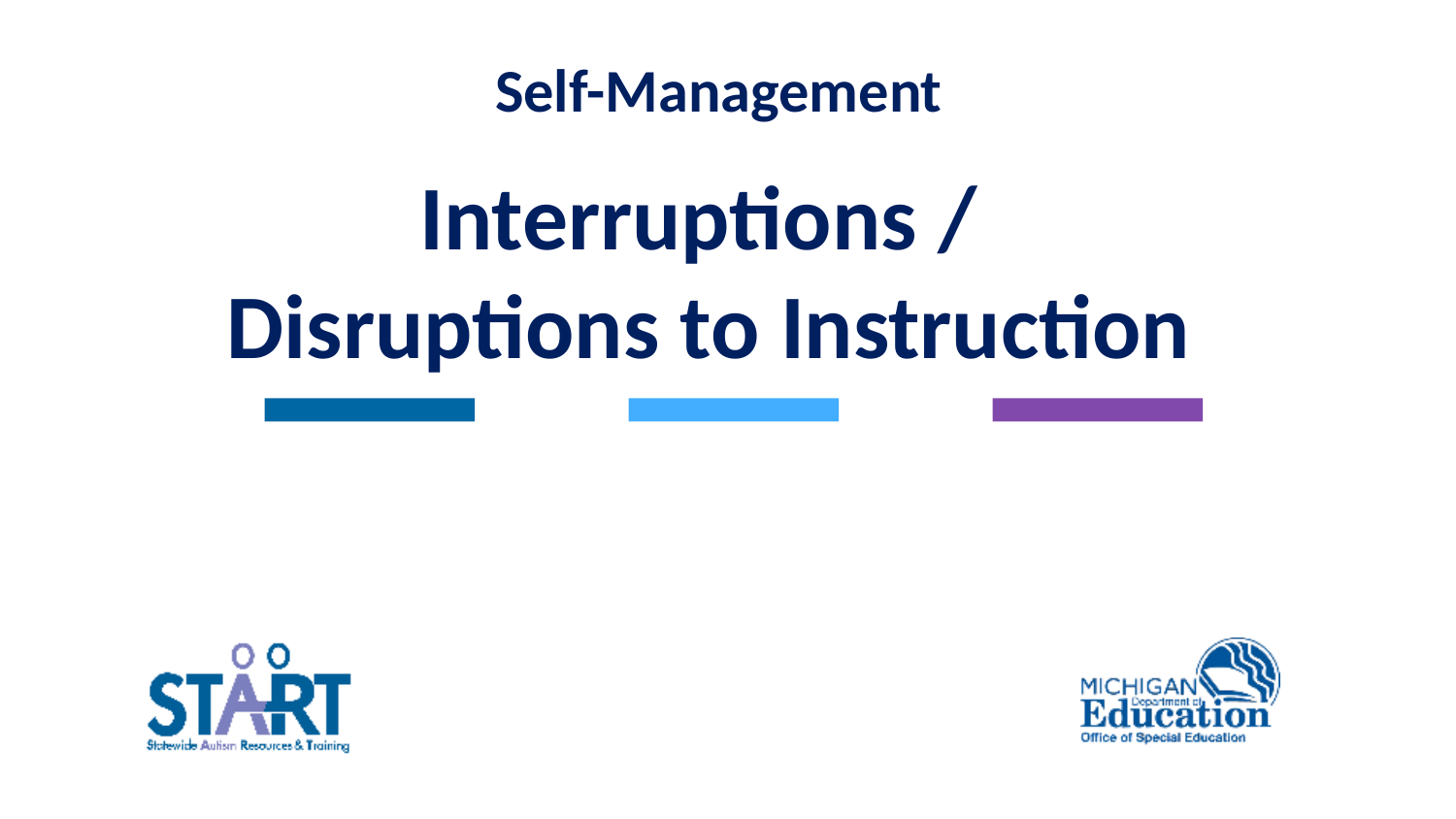

# Self-Management
Interruptions /
Disruptions to Instruction